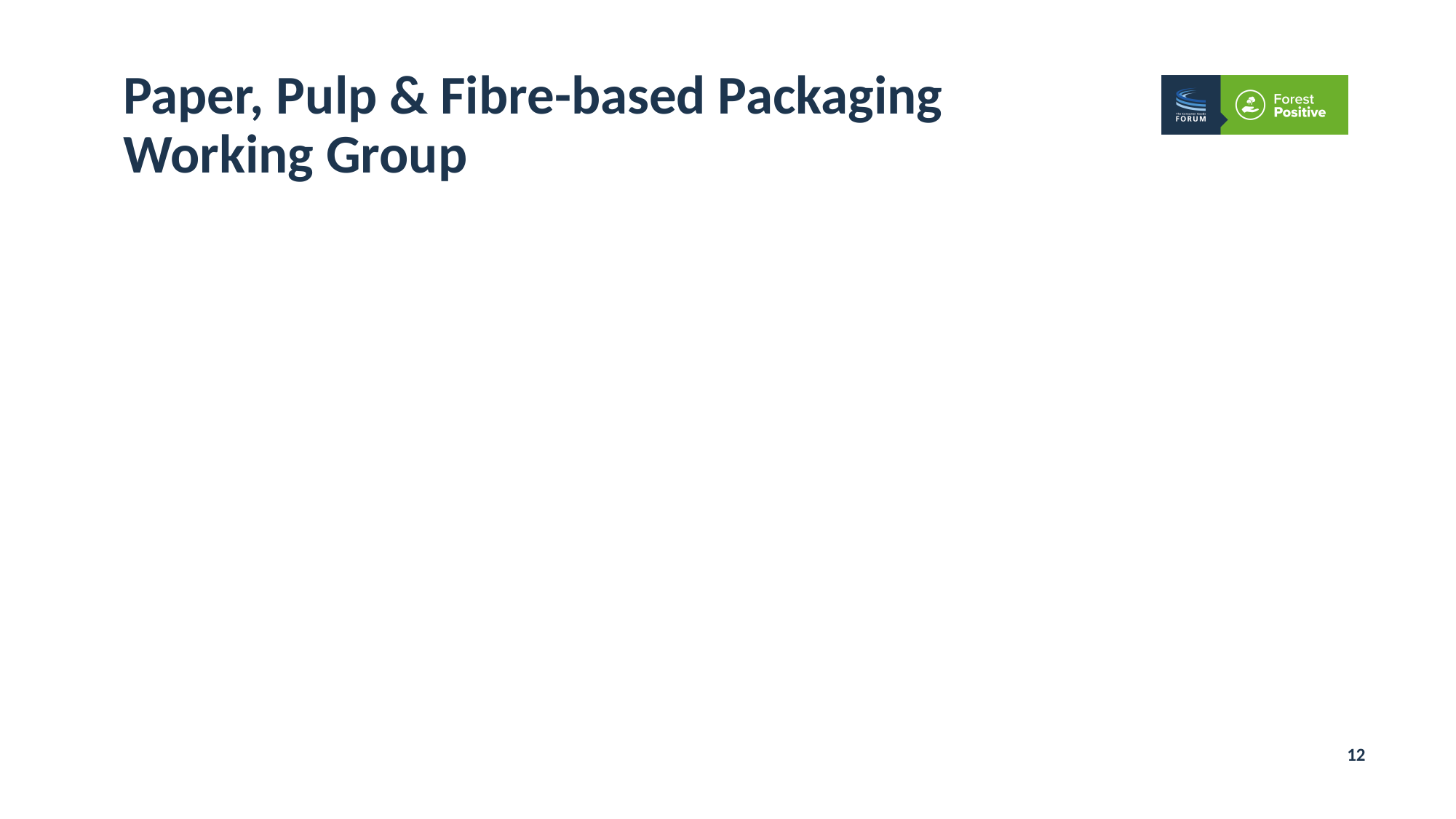

Paper, Pulp & Fibre-based Packaging
Working Group